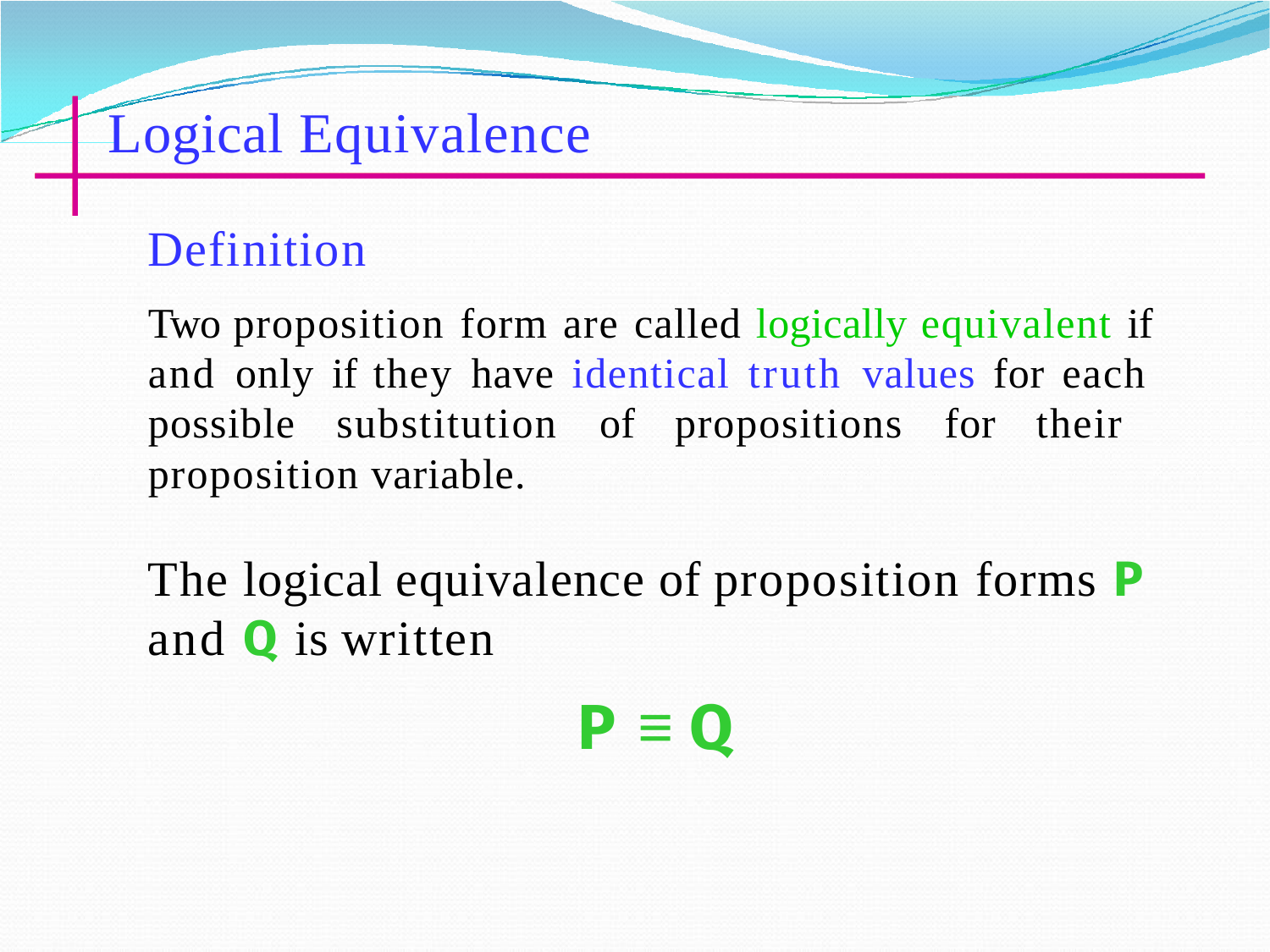

# Logical Equivalence

Definition
Two proposition form are called logically equivalent if  and only if they have identical truth values for each  possible substitution of propositions for their  proposition variable.

The logical equivalence of proposition forms P
and Q is written
P ≡ Q